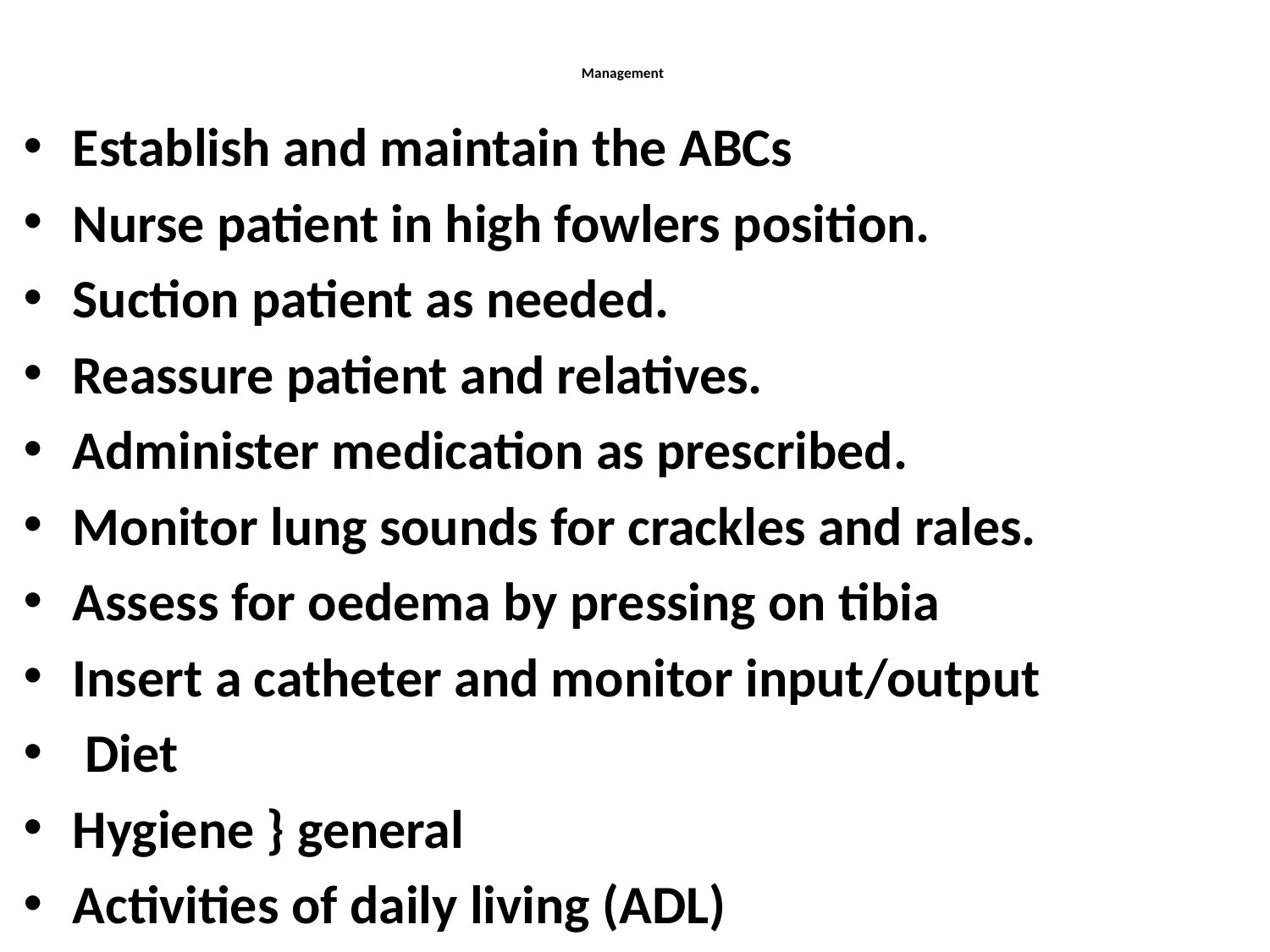

# Management
Establish and maintain the ABCs
Nurse patient in high fowlers position.
Suction patient as needed.
Reassure patient and relatives.
Administer medication as prescribed.
Monitor lung sounds for crackles and rales.
Assess for oedema by pressing on tibia
Insert a catheter and monitor input/output
 Diet
Hygiene } general
Activities of daily living (ADL)